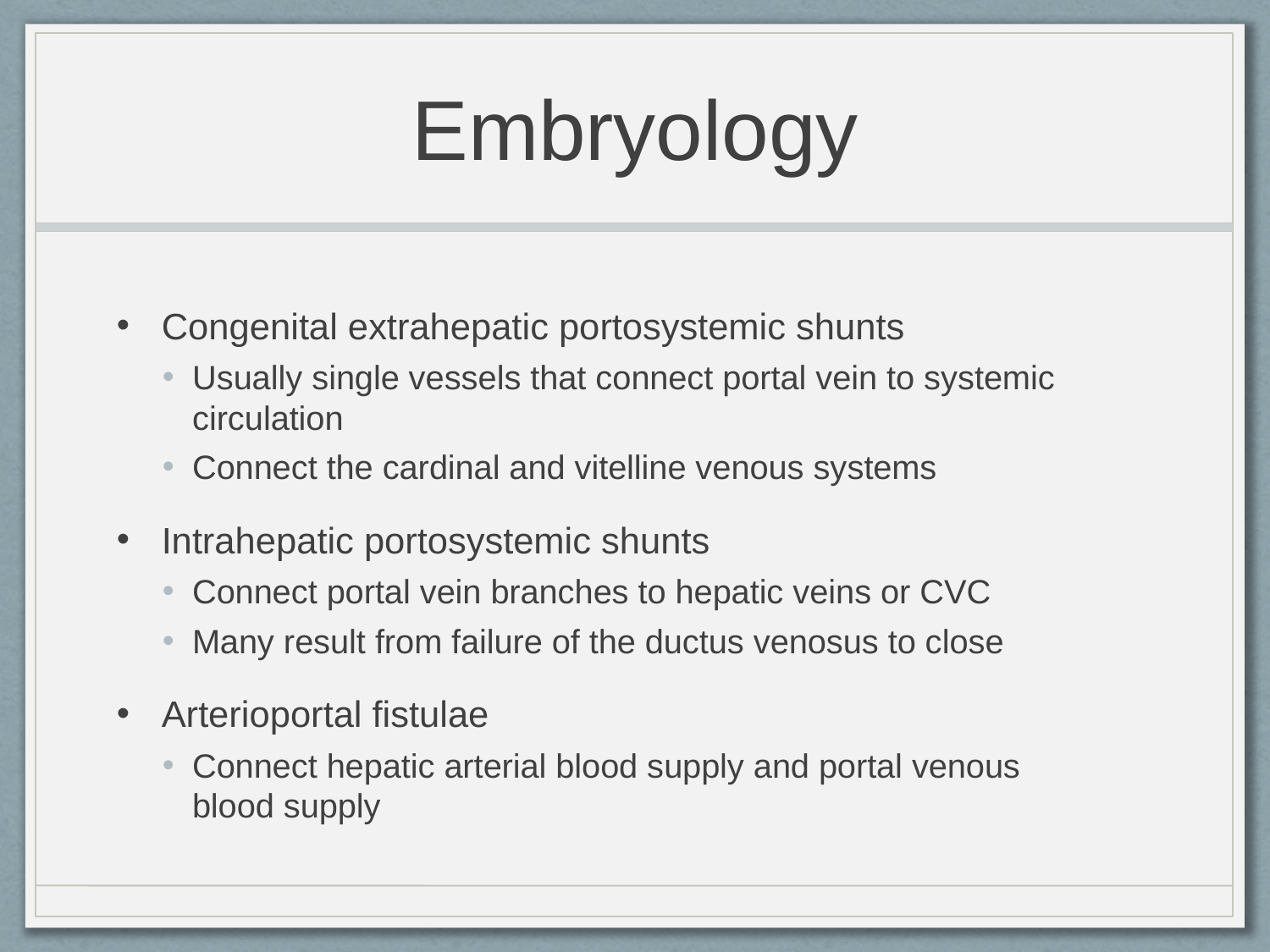

# Embryology
Congenital extrahepatic portosystemic shunts
Usually single vessels that connect portal vein to systemic circulation
Connect the cardinal and vitelline venous systems
Intrahepatic portosystemic shunts
Connect portal vein branches to hepatic veins or CVC
Many result from failure of the ductus venosus to close
Arterioportal fistulae
Connect hepatic arterial blood supply and portal venous blood supply